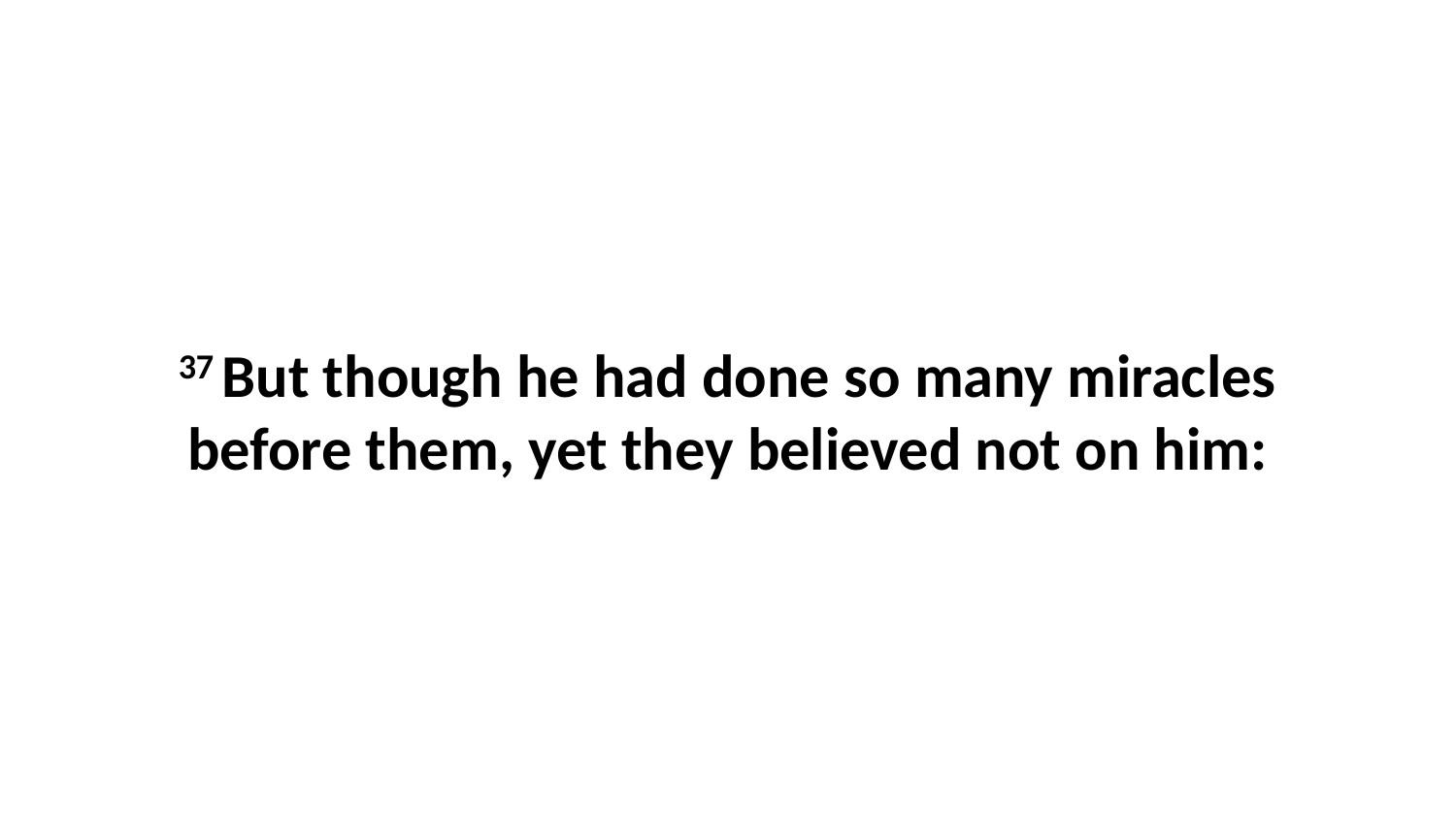

37 But though he had done so many miracles before them, yet they believed not on him: